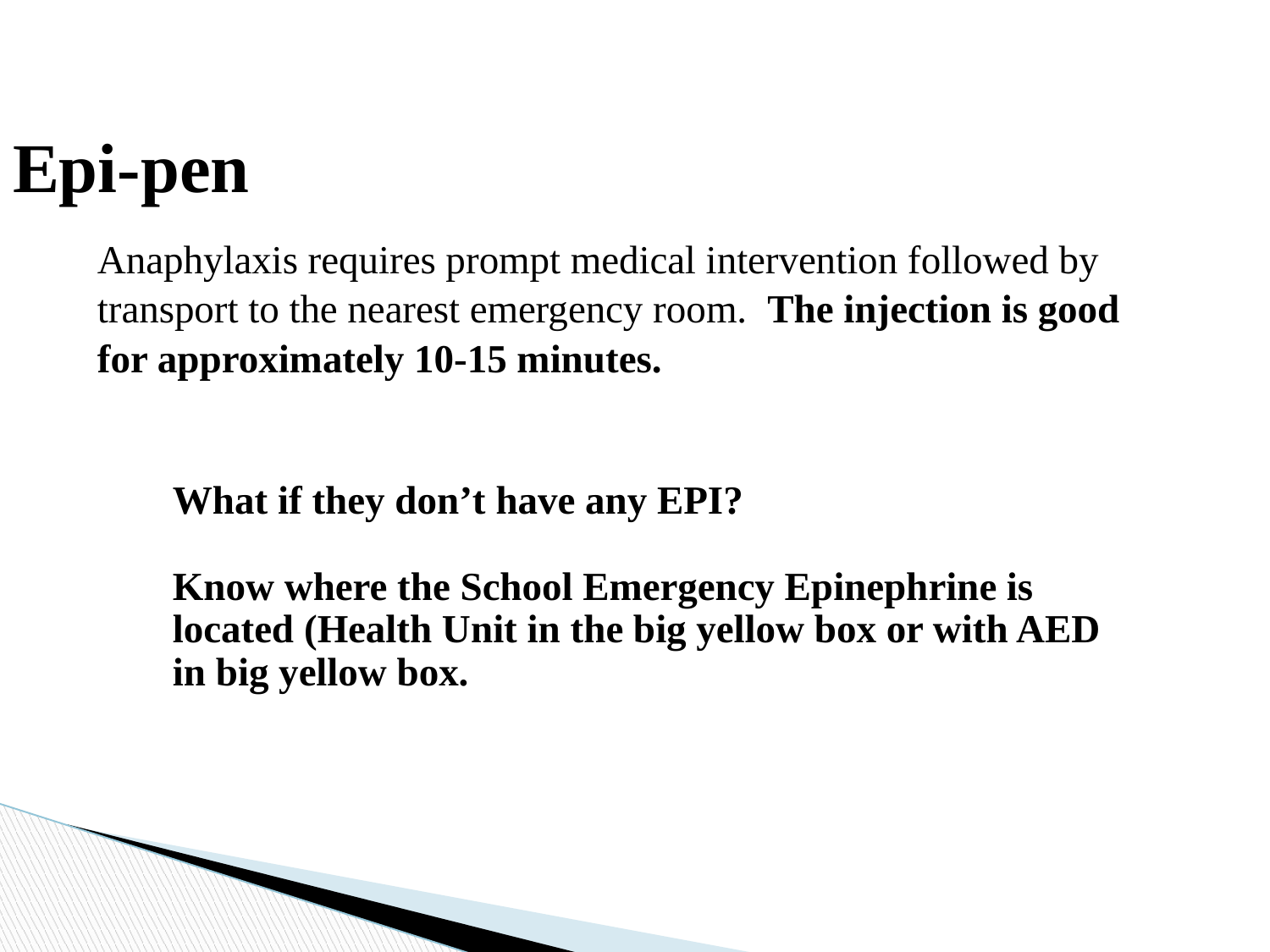

Epi-pen
Anaphylaxis requires prompt medical intervention followed by
transport to the nearest emergency room.  The injection is good
for approximately 10-15 minutes.

	What if they don’t have any EPI?
Know where the School Emergency Epinephrine is located (Health Unit in the big yellow box or with AED in big yellow box.